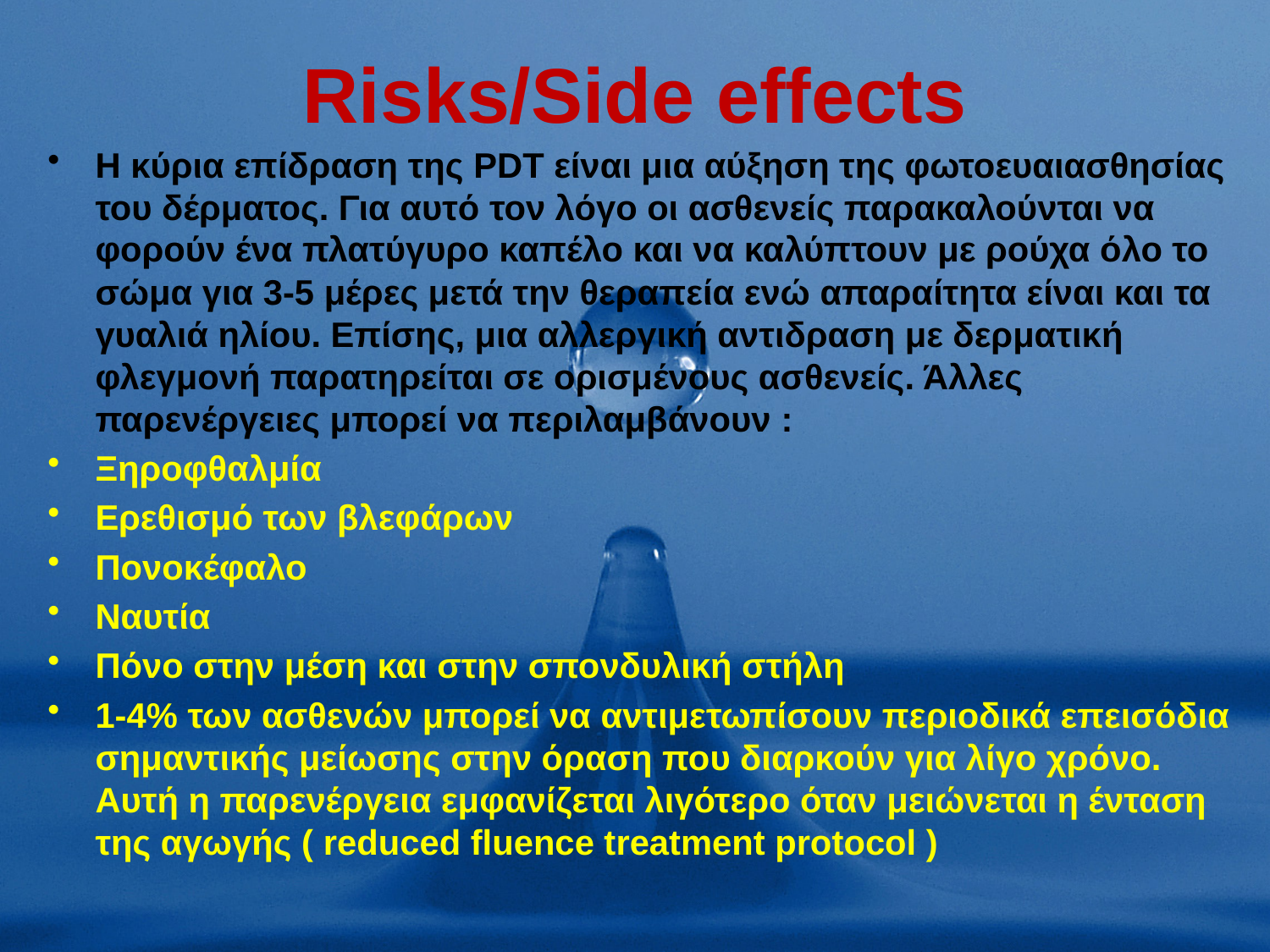

# Risks/Side effects
H κύρια επίδραση της PDT είναι μια αύξηση της φωτοευαιασθησίας του δέρματος. Για αυτό τον λόγο οι ασθενείς παρακαλούνται να φορούν ένα πλατύγυρο καπέλο και να καλύπτουν με ρούχα όλο το σώμα για 3-5 μέρες μετά την θεραπεία ενώ απαραίτητα είναι και τα γυαλιά ηλίου. Επίσης, μια αλλεργική αντιδραση με δερματική φλεγμονή παρατηρείται σε ορισμένους ασθενείς. Άλλες παρενέργειες μπορεί να περιλαμβάνουν :
Ξηροφθαλμία
Ερεθισμό των βλεφάρων
Πονοκέφαλο
Ναυτία
Πόνο στην μέση και στην σπονδυλική στήλη
1-4% των ασθενών μπορεί να αντιμετωπίσουν περιοδικά επεισόδια σημαντικής μείωσης στην όραση που διαρκούν για λίγο χρόνο. Αυτή η παρενέργεια εμφανίζεται λιγότερο όταν μειώνεται η ένταση της αγωγής ( reduced fluence treatment protocol )